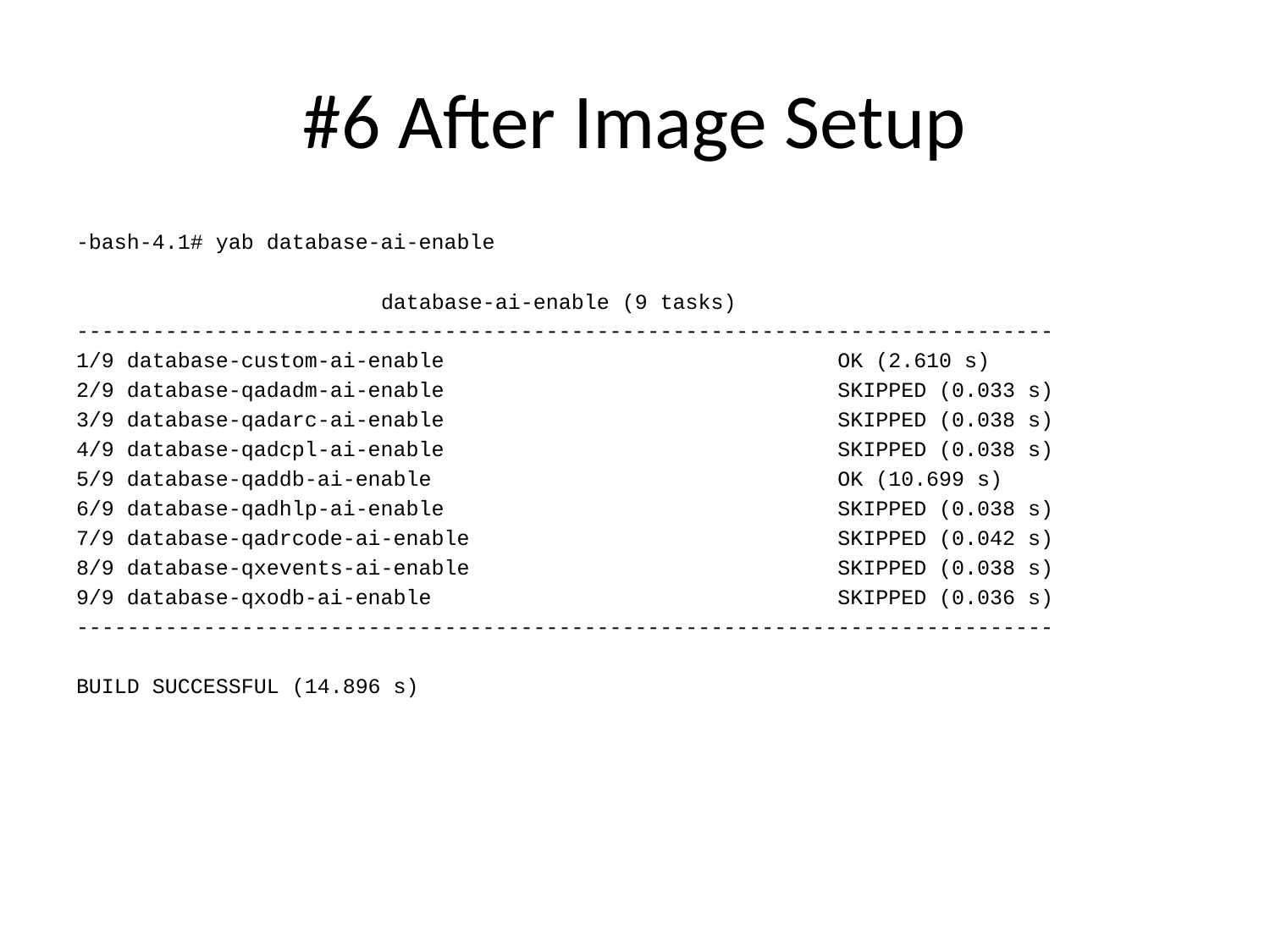

# #6 After Image Setup
-bash-4.1# yab database-ai-enable

                        database-ai-enable (9 tasks)
-----------------------------------------------------------------------------
1/9 database-custom-ai-enable                               OK (2.610 s)
2/9 database-qadadm-ai-enable                               SKIPPED (0.033 s)
3/9 database-qadarc-ai-enable                               SKIPPED (0.038 s)
4/9 database-qadcpl-ai-enable                               SKIPPED (0.038 s)
5/9 database-qaddb-ai-enable                                OK (10.699 s)
6/9 database-qadhlp-ai-enable                               SKIPPED (0.038 s)
7/9 database-qadrcode-ai-enable                             SKIPPED (0.042 s)
8/9 database-qxevents-ai-enable                             SKIPPED (0.038 s)
9/9 database-qxodb-ai-enable                                SKIPPED (0.036 s)
-----------------------------------------------------------------------------

BUILD SUCCESSFUL (14.896 s)